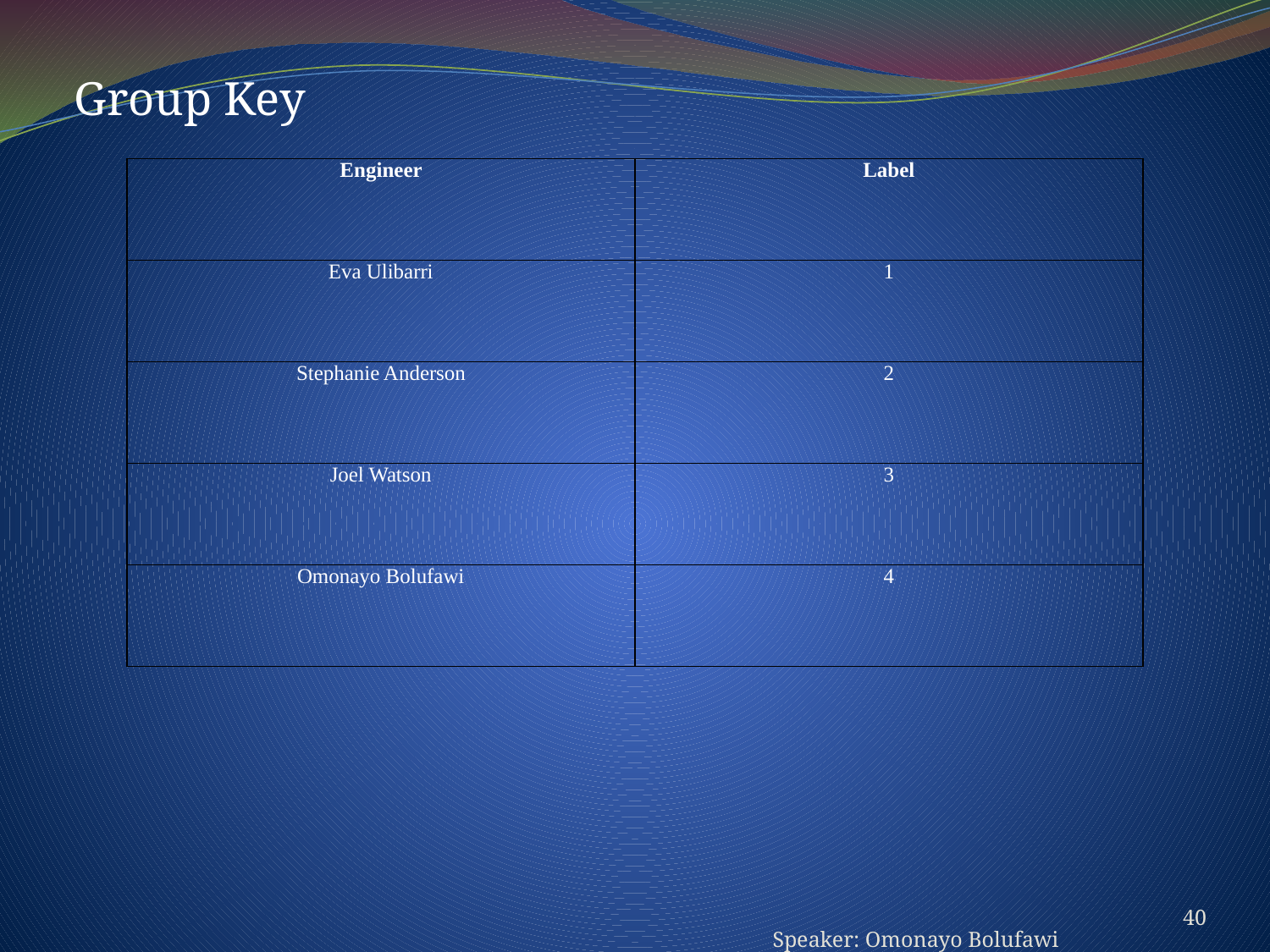

Group Key
| Engineer | Label |
| --- | --- |
| Eva Ulibarri | 1 |
| Stephanie Anderson | 2 |
| Joel Watson | 3 |
| Omonayo Bolufawi | 4 |
40
Speaker: Omonayo Bolufawi